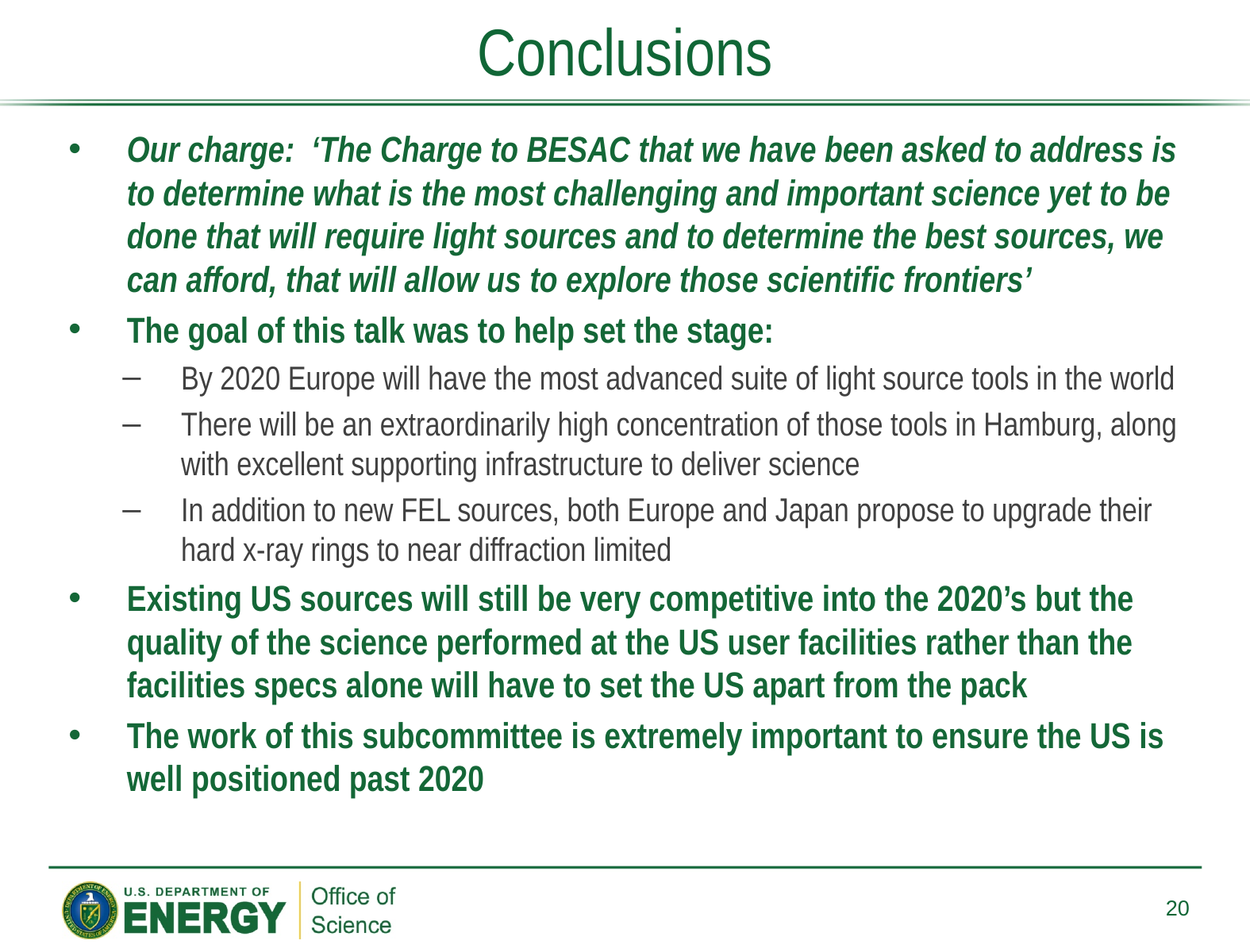

# Conclusions
Our charge:  ‘The Charge to BESAC that we have been asked to address is to determine what is the most challenging and important science yet to be done that will require light sources and to determine the best sources, we can afford, that will allow us to explore those scientific frontiers’
The goal of this talk was to help set the stage:
By 2020 Europe will have the most advanced suite of light source tools in the world
There will be an extraordinarily high concentration of those tools in Hamburg, along with excellent supporting infrastructure to deliver science
In addition to new FEL sources, both Europe and Japan propose to upgrade their hard x-ray rings to near diffraction limited
Existing US sources will still be very competitive into the 2020’s but the quality of the science performed at the US user facilities rather than the facilities specs alone will have to set the US apart from the pack
The work of this subcommittee is extremely important to ensure the US is well positioned past 2020

20